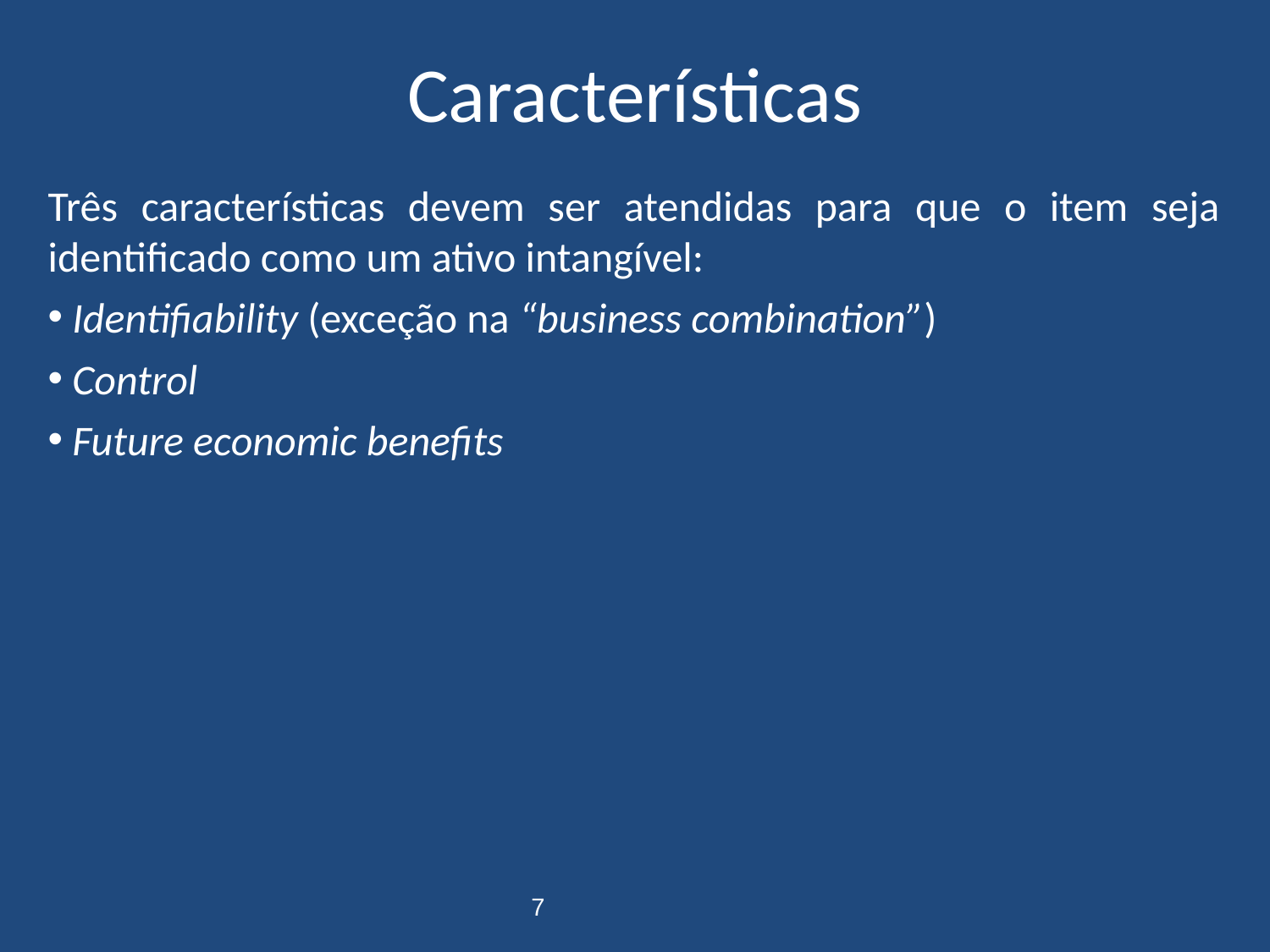

Características
Três características devem ser atendidas para que o item seja identificado como um ativo intangível:
Identifiability (exceção na “business combination”)
Control
Future economic benefits

7